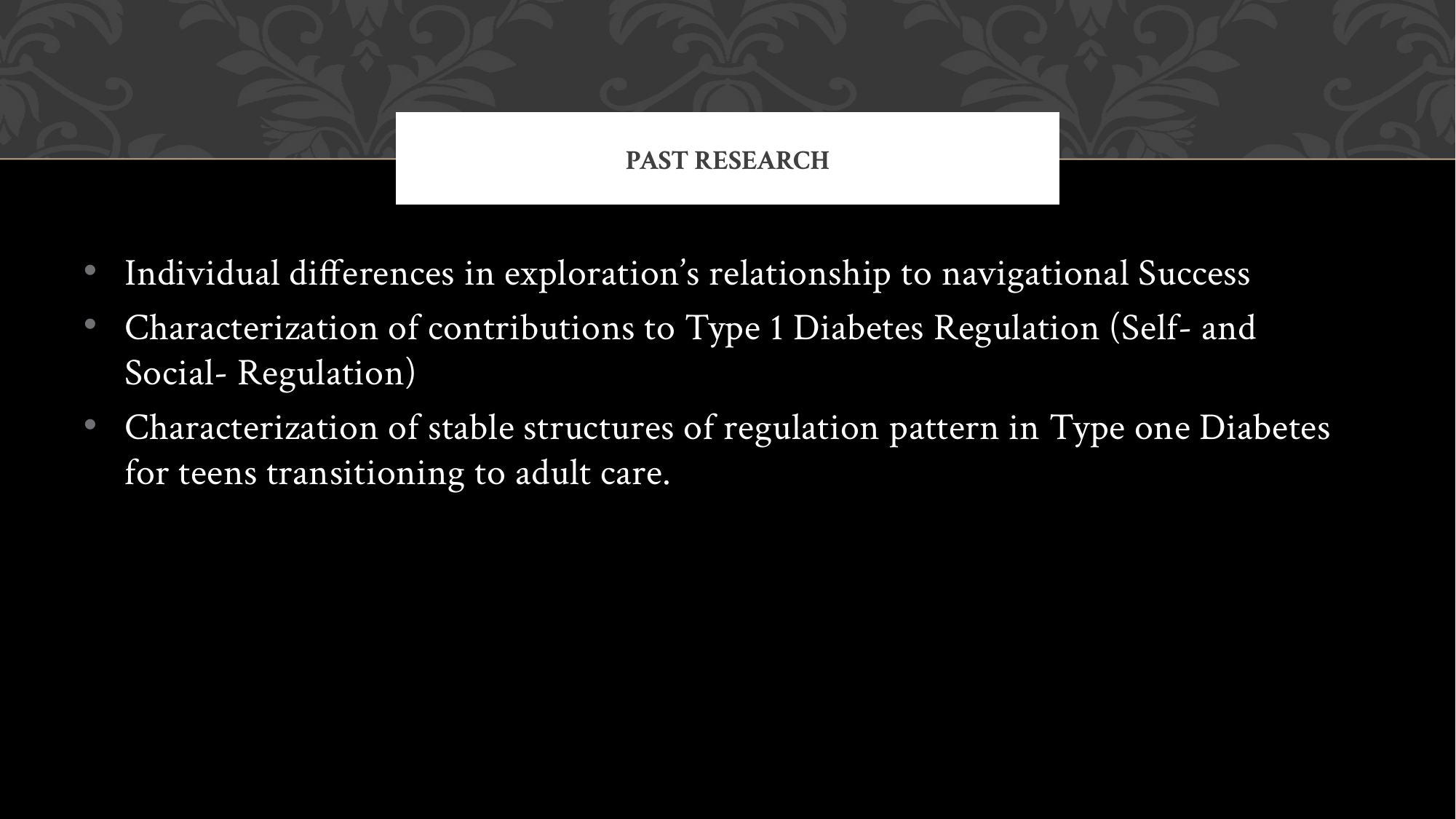

# Past Research
Individual differences in exploration’s relationship to navigational Success
Characterization of contributions to Type 1 Diabetes Regulation (Self- and Social- Regulation)
Characterization of stable structures of regulation pattern in Type one Diabetes for teens transitioning to adult care.